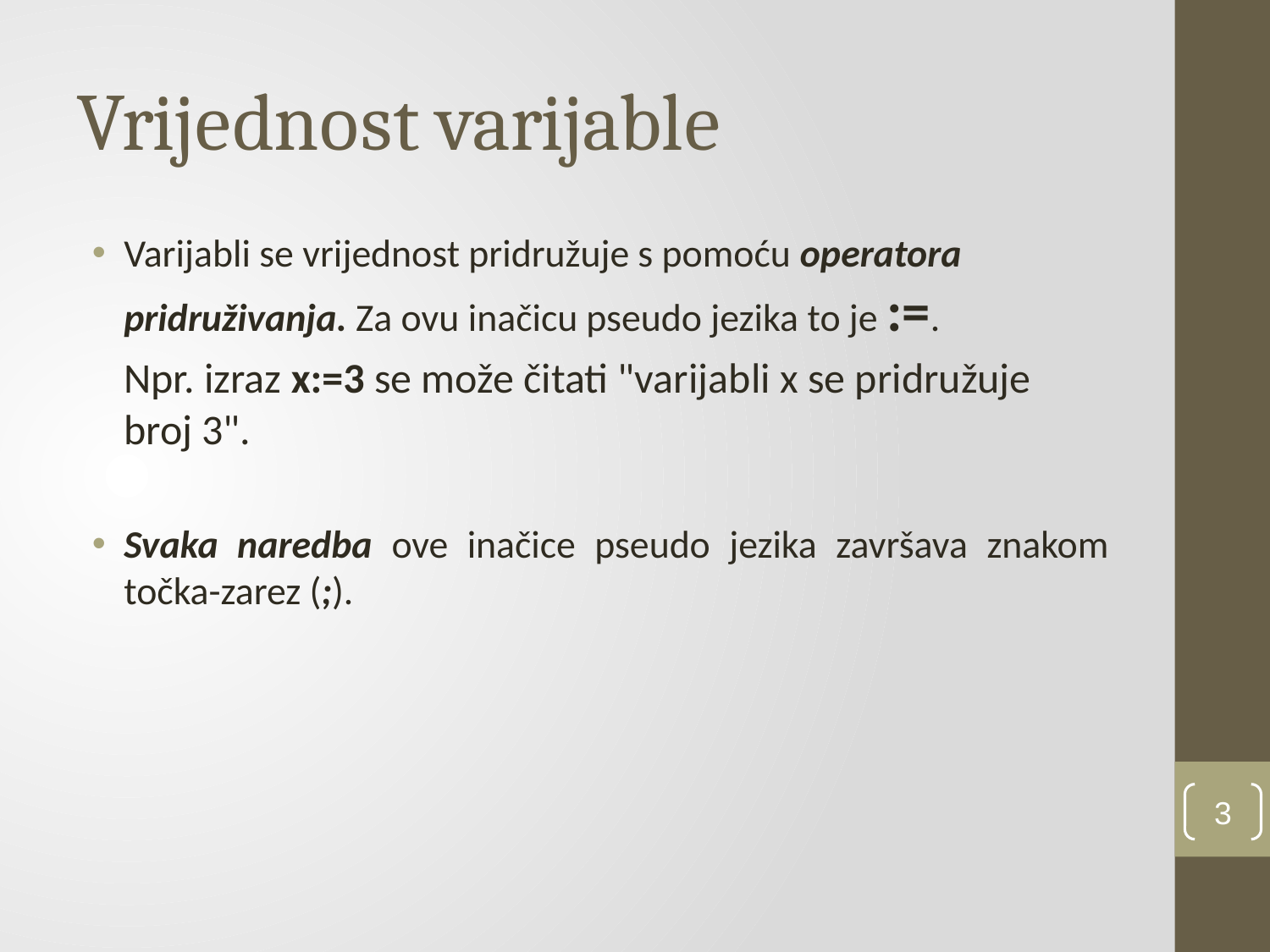

# Vrijednost varijable
Varijabli se vrijednost pridružuje s pomoću operatora pridruživanja. Za ovu inačicu pseudo jezika to je :=.
	Npr. izraz x:=3 se može čitati "varijabli x se pridružuje broj 3".

Svaka naredba ove inačice pseudo jezika završava znakom točka-zarez (;).
3